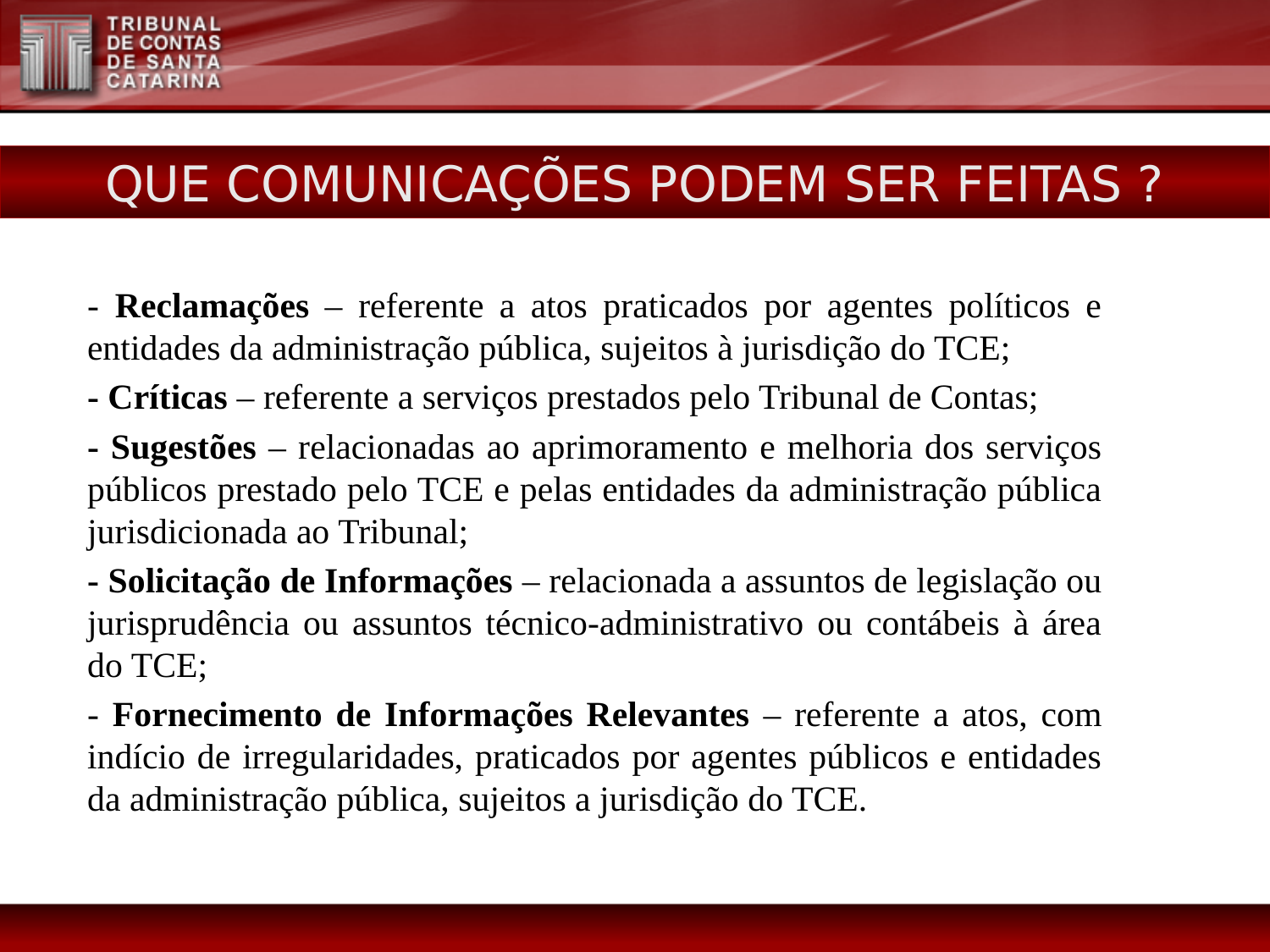

QUE COMUNICAÇÕES PODEM SER FEITAS ?
- Reclamações – referente a atos praticados por agentes políticos e entidades da administração pública, sujeitos à jurisdição do TCE;
- Críticas – referente a serviços prestados pelo Tribunal de Contas;
- Sugestões – relacionadas ao aprimoramento e melhoria dos serviços públicos prestado pelo TCE e pelas entidades da administração pública jurisdicionada ao Tribunal;
- Solicitação de Informações – relacionada a assuntos de legislação ou jurisprudência ou assuntos técnico-administrativo ou contábeis à área do TCE;
- Fornecimento de Informações Relevantes – referente a atos, com indício de irregularidades, praticados por agentes públicos e entidades da administração pública, sujeitos a jurisdição do TCE.